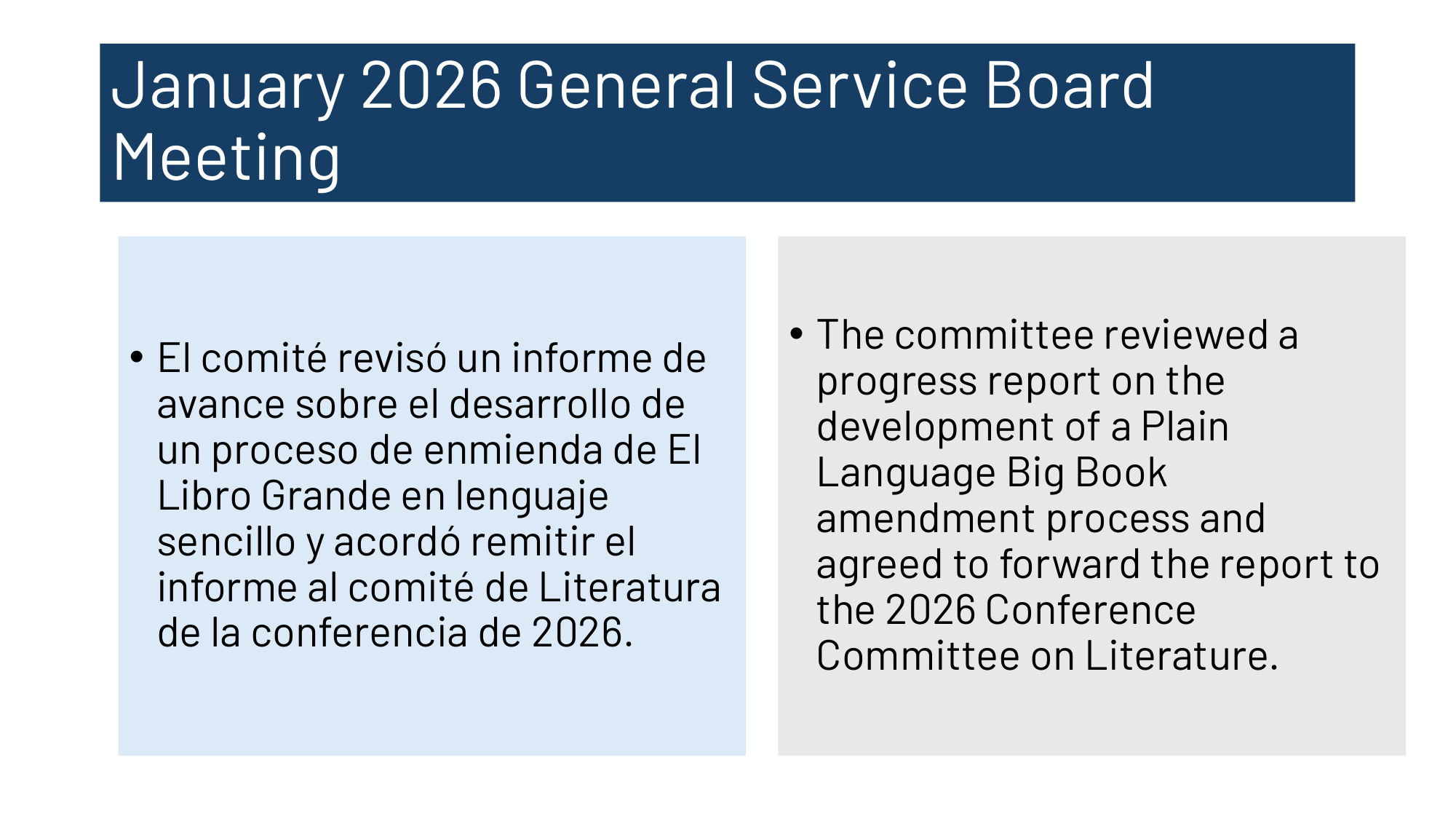

# January 2026 General Service Board Meeting
El comité revisó un informe de avance sobre el desarrollo de un proceso de enmienda de El Libro Grande en lenguaje sencillo y acordó remitir el informe al comité de Literatura de la conferencia de 2026.
The committee reviewed a progress report on the development of a Plain Language Big Book amendment process and agreed to forward the report to the 2026 Conference Committee on Literature.